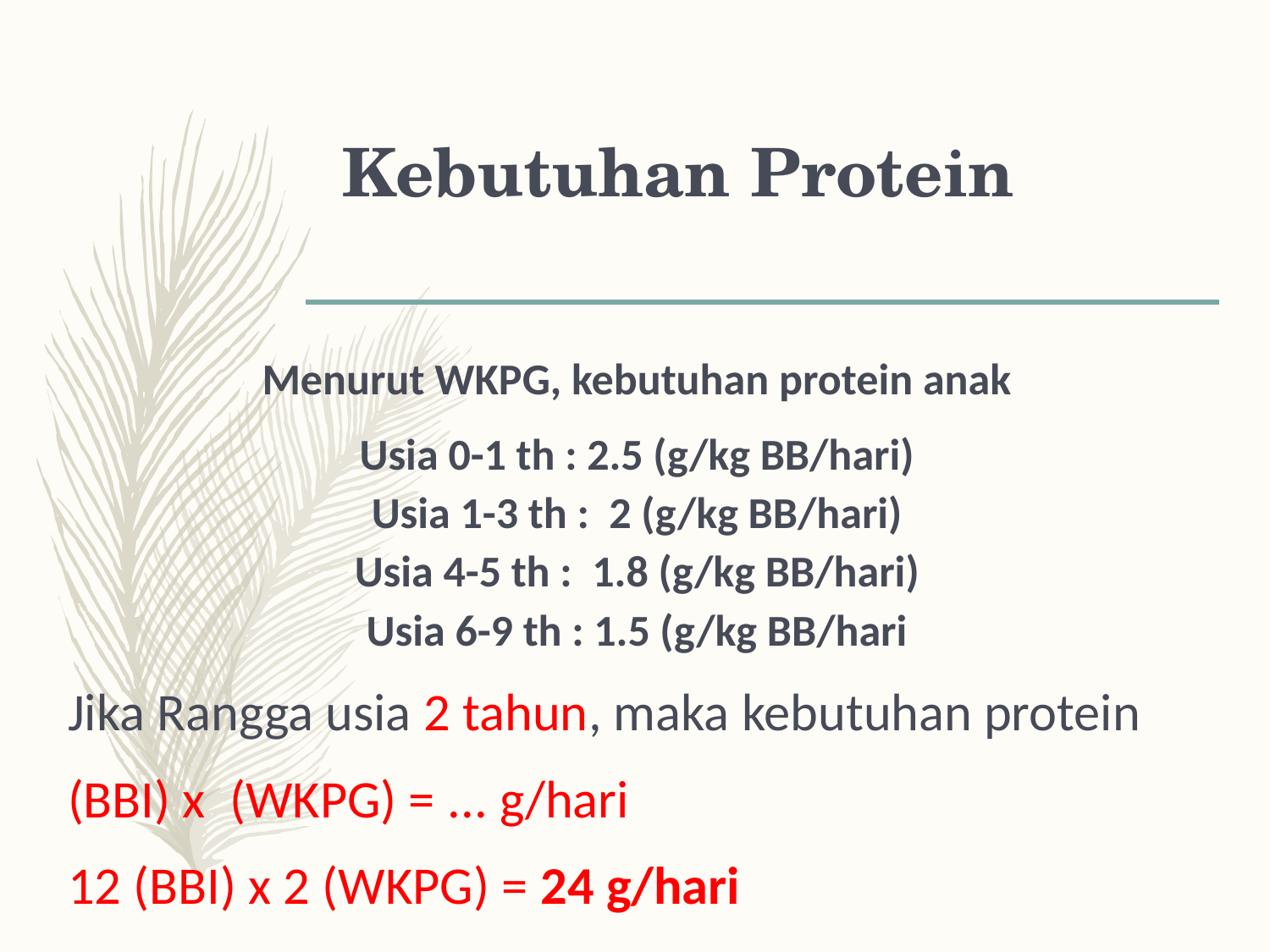

# Kebutuhan Protein
Menurut WKPG, kebutuhan protein anak
Usia 0-1 th : 2.5 (g/kg BB/hari)
Usia 1-3 th :  2 (g/kg BB/hari)
Usia 4-5 th :  1.8 (g/kg BB/hari)
Usia 6-9 th : 1.5 (g/kg BB/hari
Jika Rangga usia 2 tahun, maka kebutuhan protein
(BBI) x  (WKPG) = ... g/hari
12 (BBI) x 2 (WKPG) = 24 g/hari